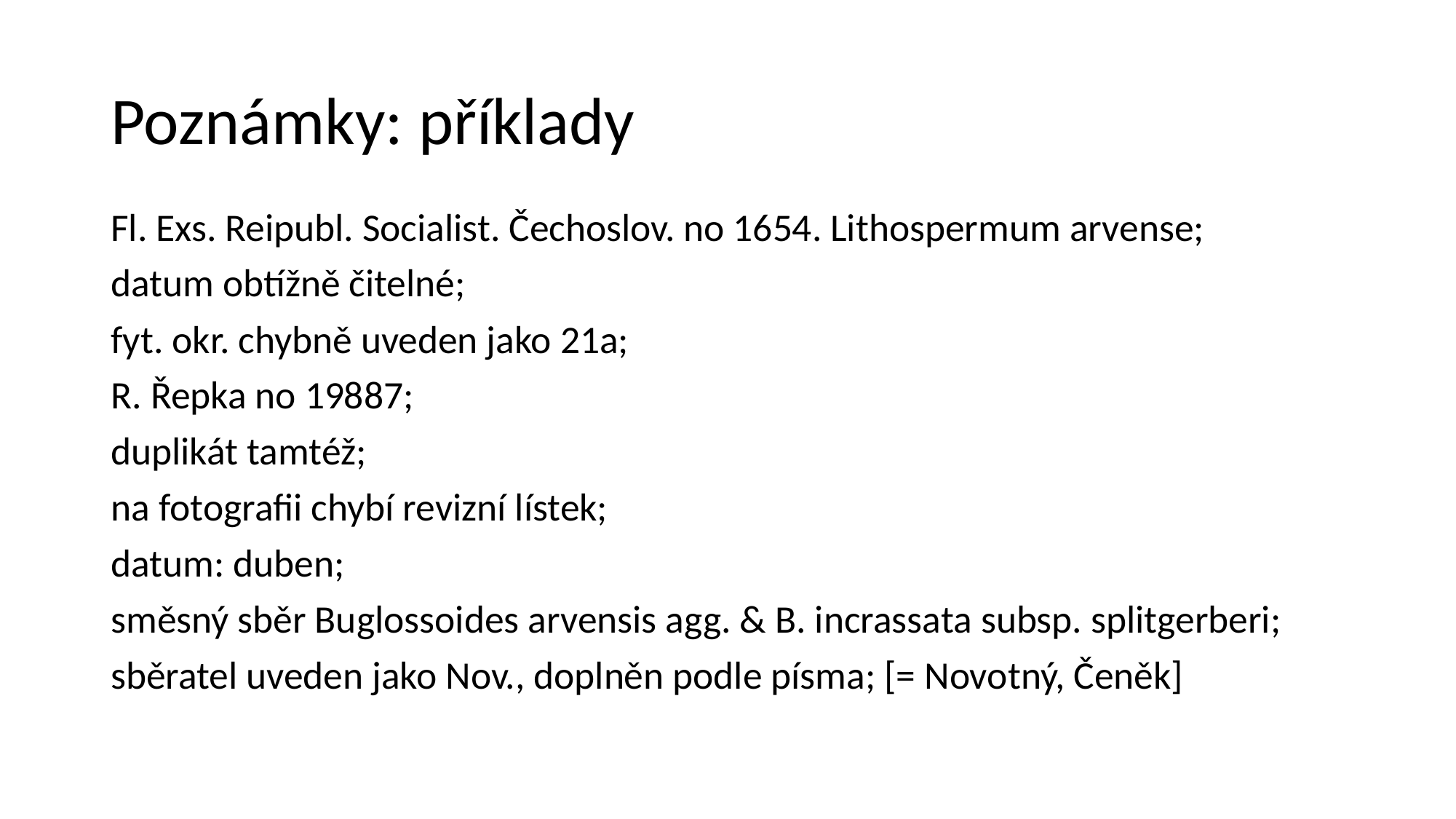

# Poznámky: příklady
Fl. Exs. Reipubl. Socialist. Čechoslov. no 1654. Lithospermum arvense;
datum obtížně čitelné;
fyt. okr. chybně uveden jako 21a;
R. Řepka no 19887;
duplikát tamtéž;
na fotografii chybí revizní lístek;
datum: duben;
směsný sběr Buglossoides arvensis agg. & B. incrassata subsp. splitgerberi;
sběratel uveden jako Nov., doplněn podle písma; [= Novotný, Čeněk]